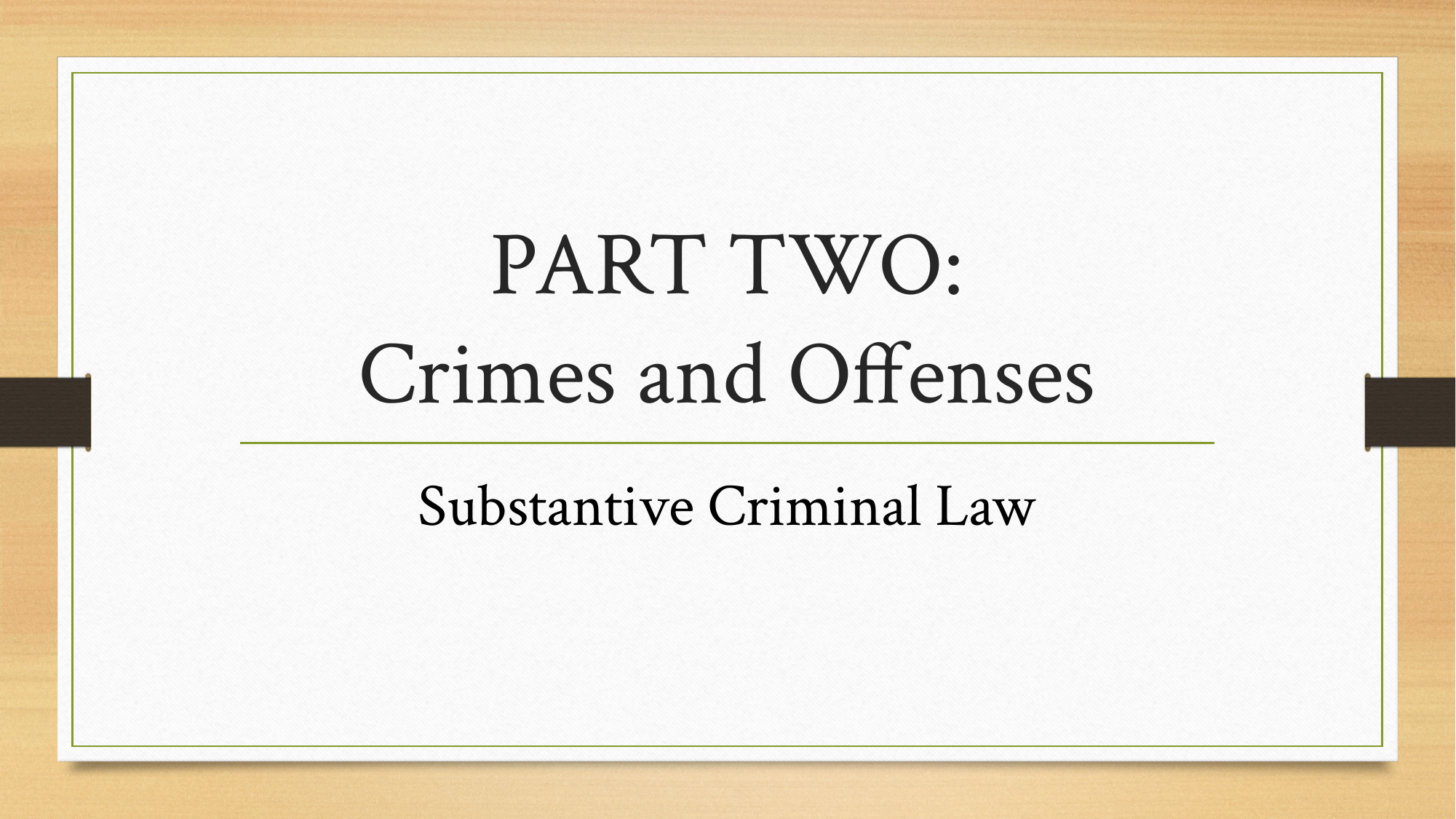

# PART TWO: Crimes and Offenses
Substantive Criminal Law